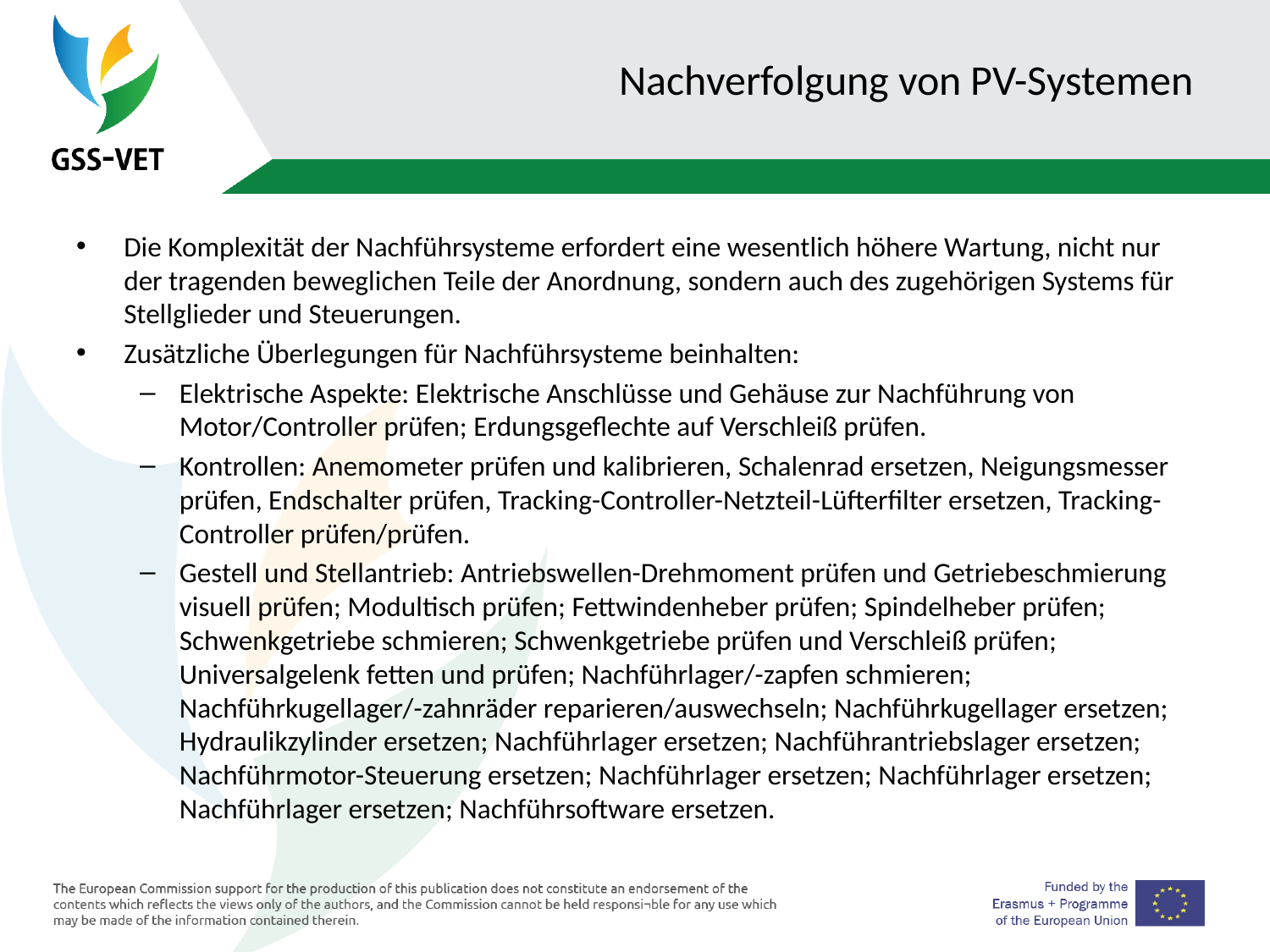

# Nachverfolgung von PV-Systemen
Die Komplexität der Nachführsysteme erfordert eine wesentlich höhere Wartung, nicht nur der tragenden beweglichen Teile der Anordnung, sondern auch des zugehörigen Systems für Stellglieder und Steuerungen.
Zusätzliche Überlegungen für Nachführsysteme beinhalten:
Elektrische Aspekte: Elektrische Anschlüsse und Gehäuse zur Nachführung von Motor/Controller prüfen; Erdungsgeflechte auf Verschleiß prüfen.
Kontrollen: Anemometer prüfen und kalibrieren, Schalenrad ersetzen, Neigungsmesser prüfen, Endschalter prüfen, Tracking-Controller-Netzteil-Lüfterfilter ersetzen, Tracking-Controller prüfen/prüfen.
Gestell und Stellantrieb: Antriebswellen-Drehmoment prüfen und Getriebeschmierung visuell prüfen; Modultisch prüfen; Fettwindenheber prüfen; Spindelheber prüfen; Schwenkgetriebe schmieren; Schwenkgetriebe prüfen und Verschleiß prüfen; Universalgelenk fetten und prüfen; Nachführlager/-zapfen schmieren; Nachführkugellager/-zahnräder reparieren/auswechseln; Nachführkugellager ersetzen; Hydraulikzylinder ersetzen; Nachführlager ersetzen; Nachführantriebslager ersetzen; Nachführmotor-Steuerung ersetzen; Nachführlager ersetzen; Nachführlager ersetzen; Nachführlager ersetzen; Nachführsoftware ersetzen.